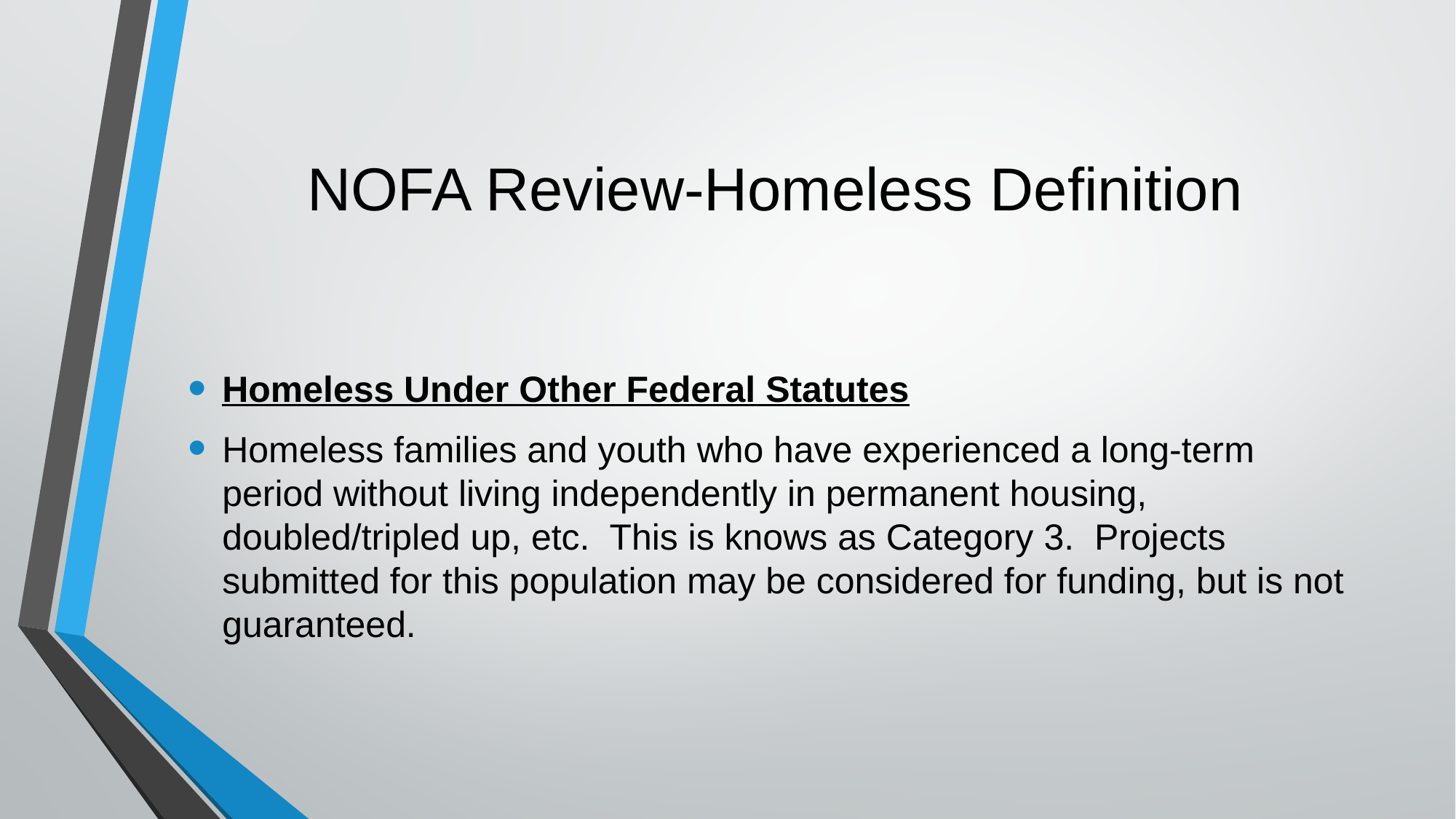

# NOFA Review-Homeless Definition
Homeless Under Other Federal Statutes
Homeless families and youth who have experienced a long-term period without living independently in permanent housing, doubled/tripled up, etc.  This is knows as Category 3.  Projects submitted for this population may be considered for funding, but is not guaranteed.